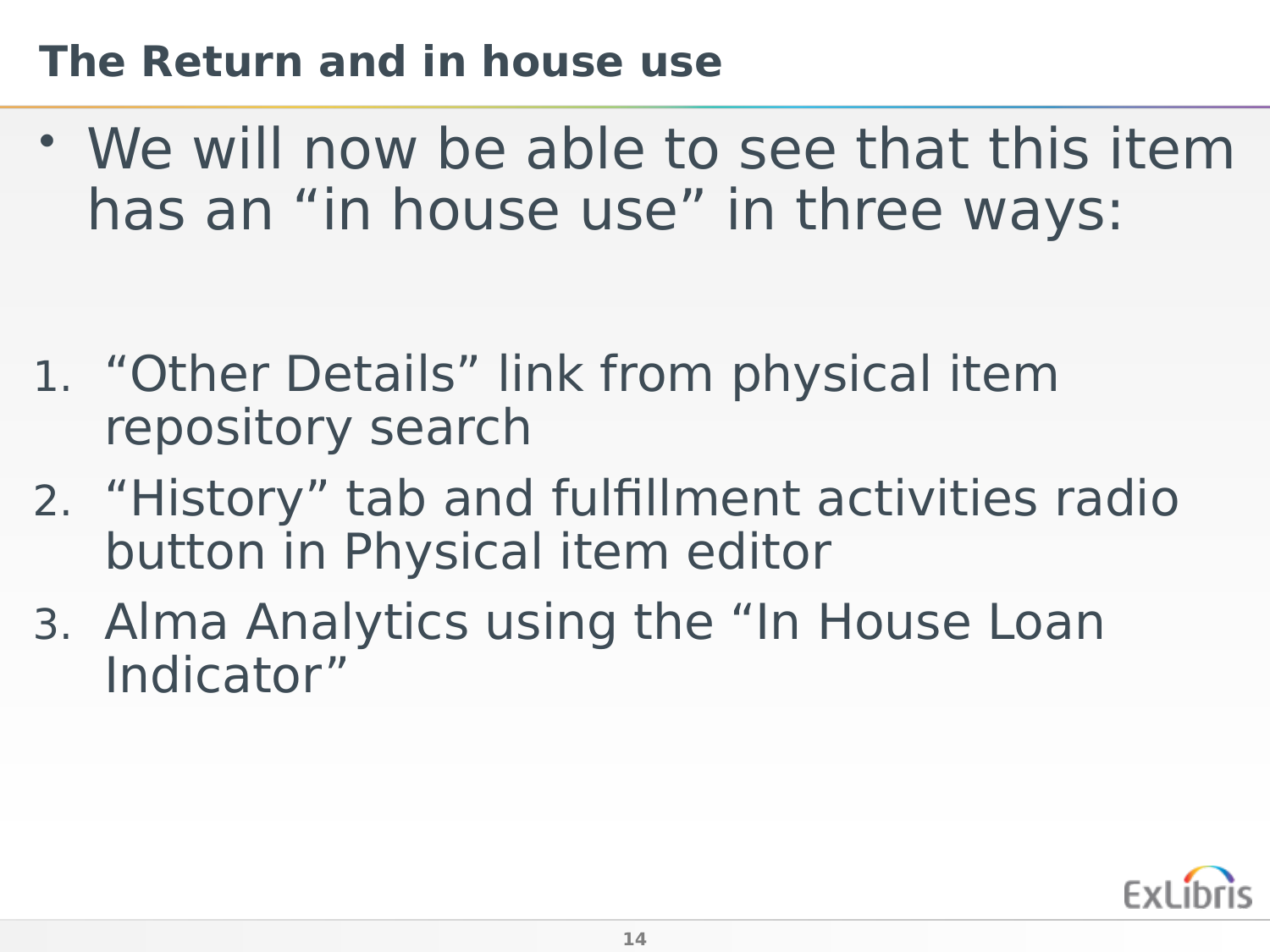

The Return and in house use
We will now be able to see that this item has an “in house use” in three ways:

“Other Details” link from physical item repository search
“History” tab and fulfillment activities radio button in Physical item editor
Alma Analytics using the “In House Loan Indicator”